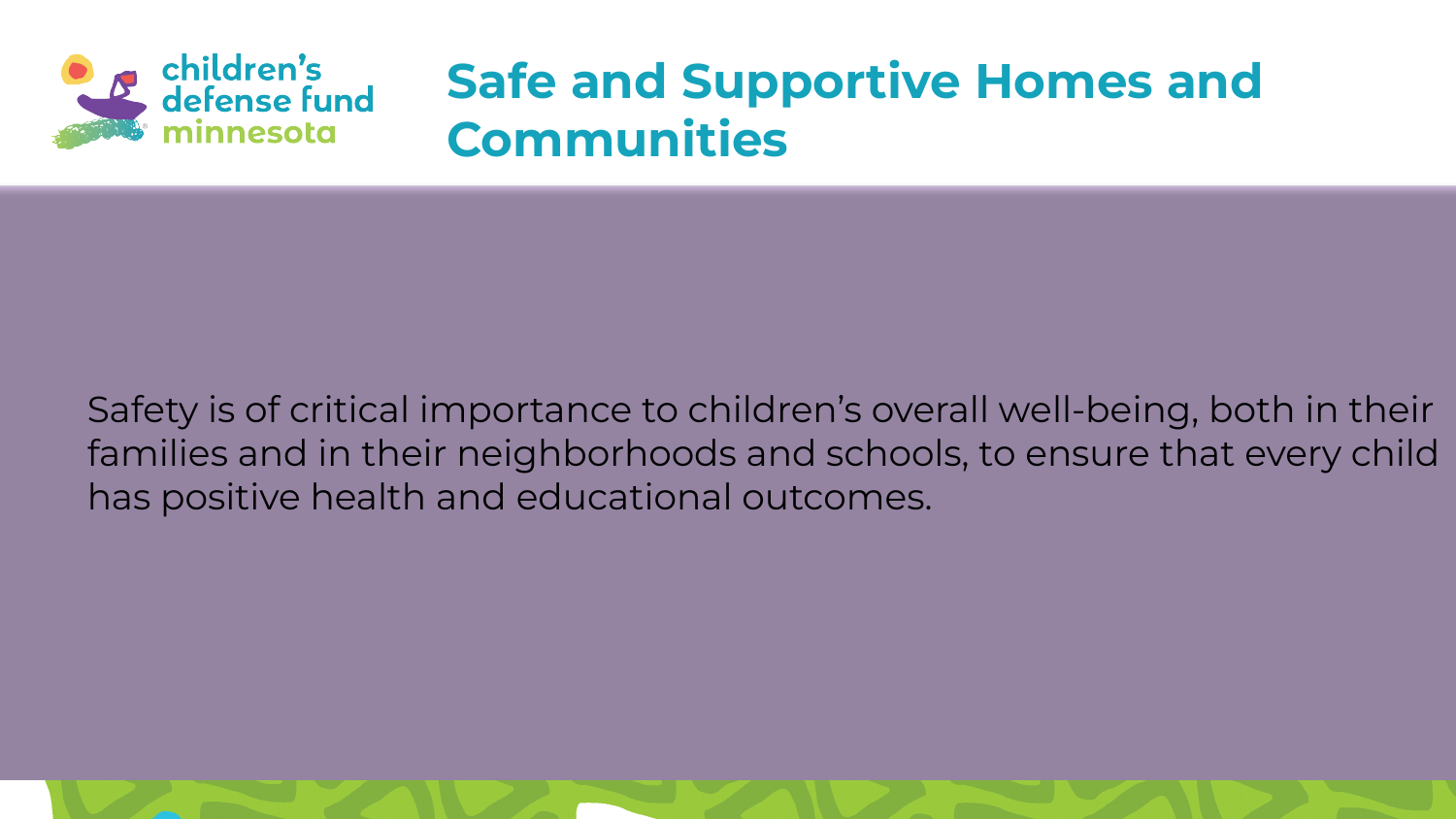

Safe and Supportive Homes and Communities
Safety is of critical importance to children’s overall well-being, both in their families and in their neighborhoods and schools, to ensure that every child has positive health and educational outcomes.